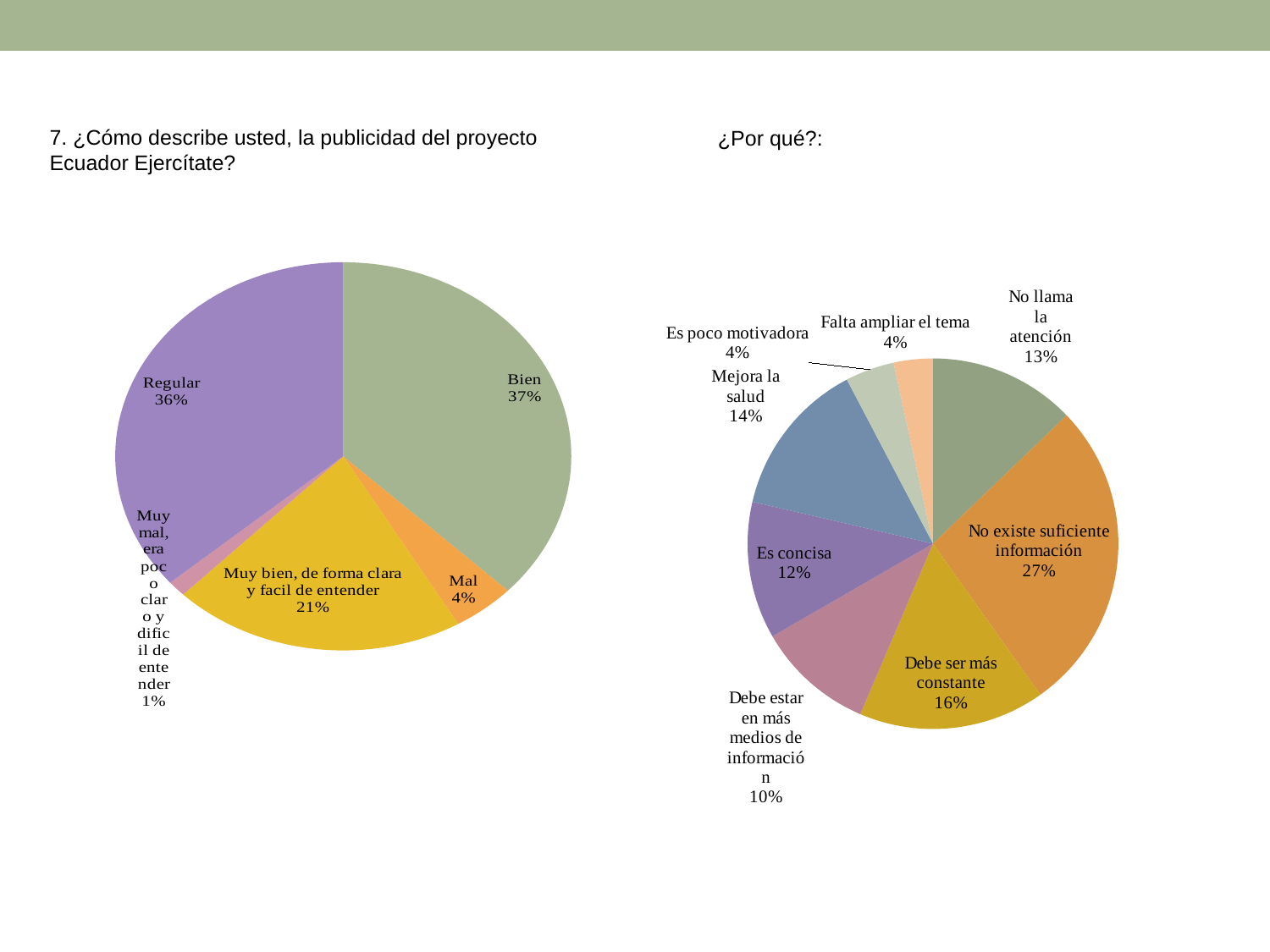

7. ¿Cómo describe usted, la publicidad del proyecto Ecuador Ejercítate?
¿Por qué?:

### Chart

| Category | Total |
|---|---|
| Bien | 84.0 |
| Mal | 10.0 |
| Muy bien, de forma clara y facil de entender | 47.0 |
| Muy mal, era poco claro y dificil de entender | 3.0 |
| Regular | 82.0 |

### Chart

| Category | Total respuestas |
|---|---|
| No llama la atención | 15.0 |
| No existe suficiente información | 32.0 |
| Debe ser más constante | 19.0 |
| Debe estar en más medios de información | 12.0 |
| Es concisa | 14.0 |
| Mejora la salud | 16.0 |
| Es poco motivadora | 5.0 |
| Falta ampliar el tema | 4.0 |